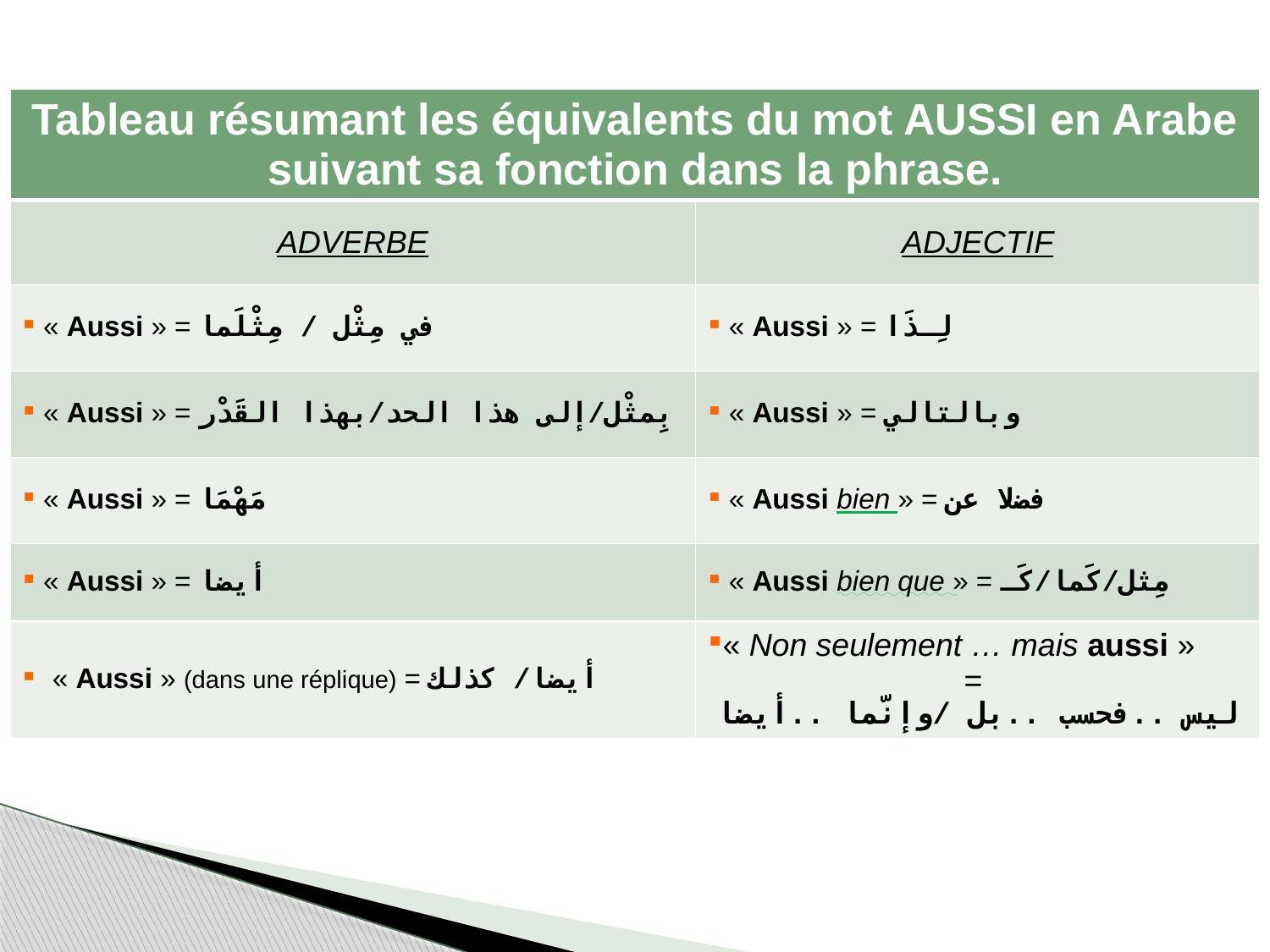

| Tableau résumant les équivalents du mot AUSSI en Arabe suivant sa fonction dans la phrase. |  |
| --- | --- |
| ADVERBE | ADJECTIF |
| « Aussi » = في مِثْل / مِثْلَما | « Aussi » = لِـذَا |
| « Aussi » = بِمثْل/إلى هذا الحد/بهذا القَدْر | « Aussi » = وبالتالي |
| « Aussi » = مَهْمَا | « Aussi bien » = فضلا عن |
| « Aussi » = أيضا | « Aussi bien que » = مِثل/كَما/كَـ |
| « Aussi » (dans une réplique) = أيضا/ كذلك | « Non seulement … mais aussi » = ليس ..فحسب ..بل /وإنّما ..أيضا |